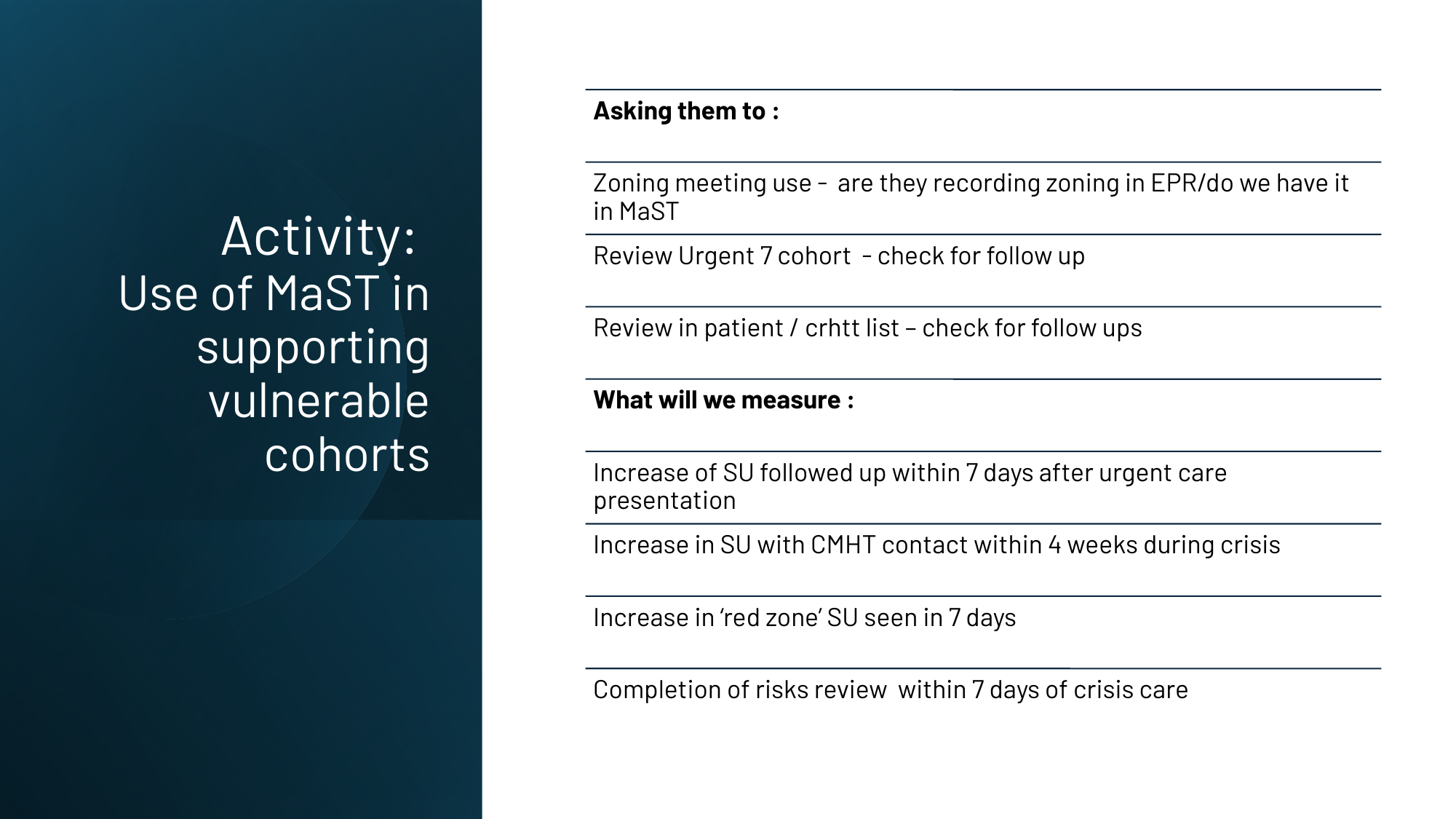

Asking them to :
Zoning meeting use -  are they recording zoning in EPR/do we have it in MaST
Review Urgent 7 cohort  - check for follow up
Review in patient / crhtt list – check for follow ups
What will we measure :
Increase of SU followed up within 7 days after urgent care presentation
Increase in SU with CMHT contact within 4 weeks during crisis
Increase in ‘red zone’ SU seen in 7 days
Completion of risks review  within 7 days of crisis care

# Activity: Use of MaST in supporting vulnerable cohorts